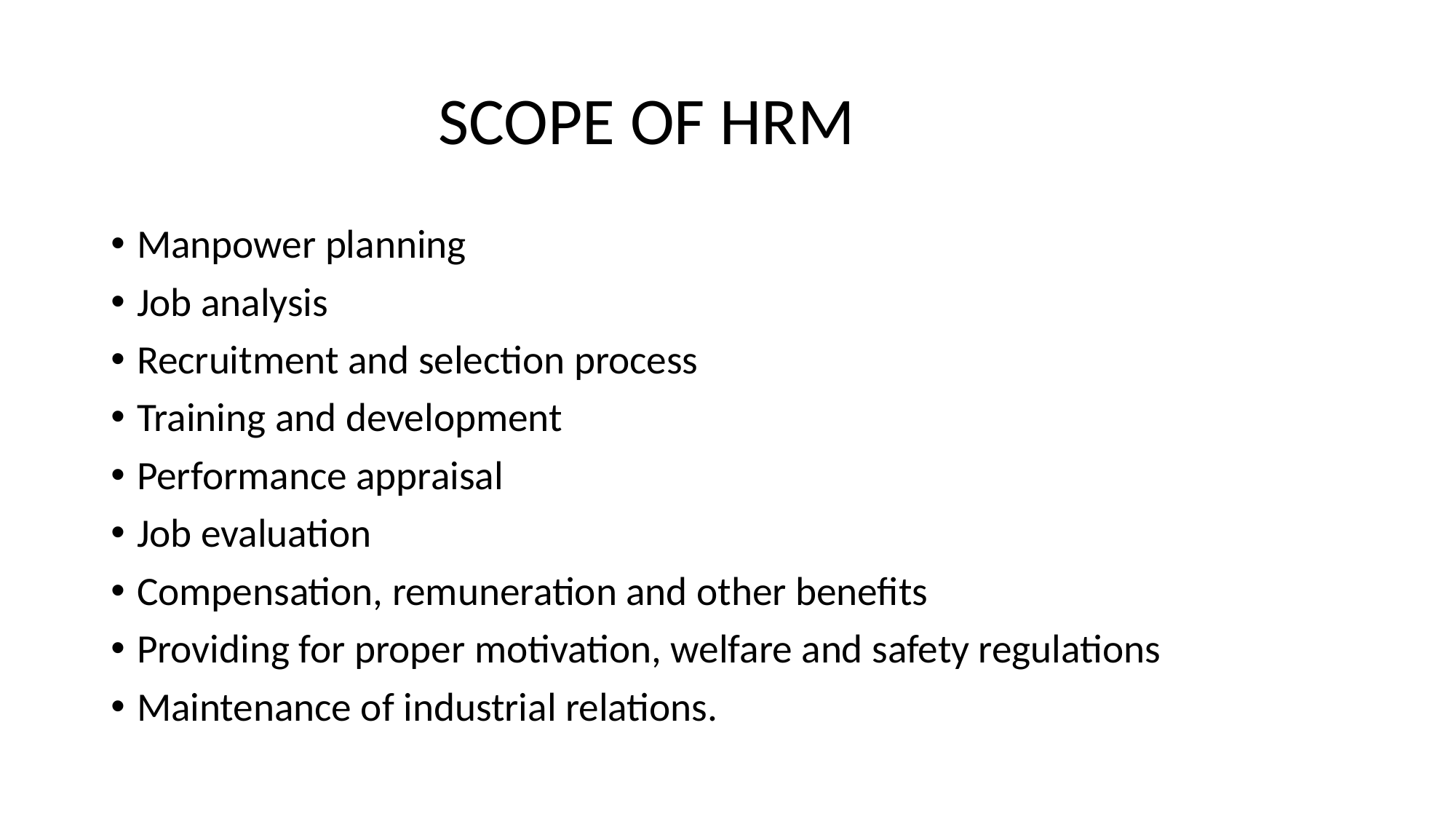

# SCOPE OF HRM
Manpower planning
Job analysis
Recruitment and selection process
Training and development
Performance appraisal
Job evaluation
Compensation, remuneration and other benefits
Providing for proper motivation, welfare and safety regulations
Maintenance of industrial relations.